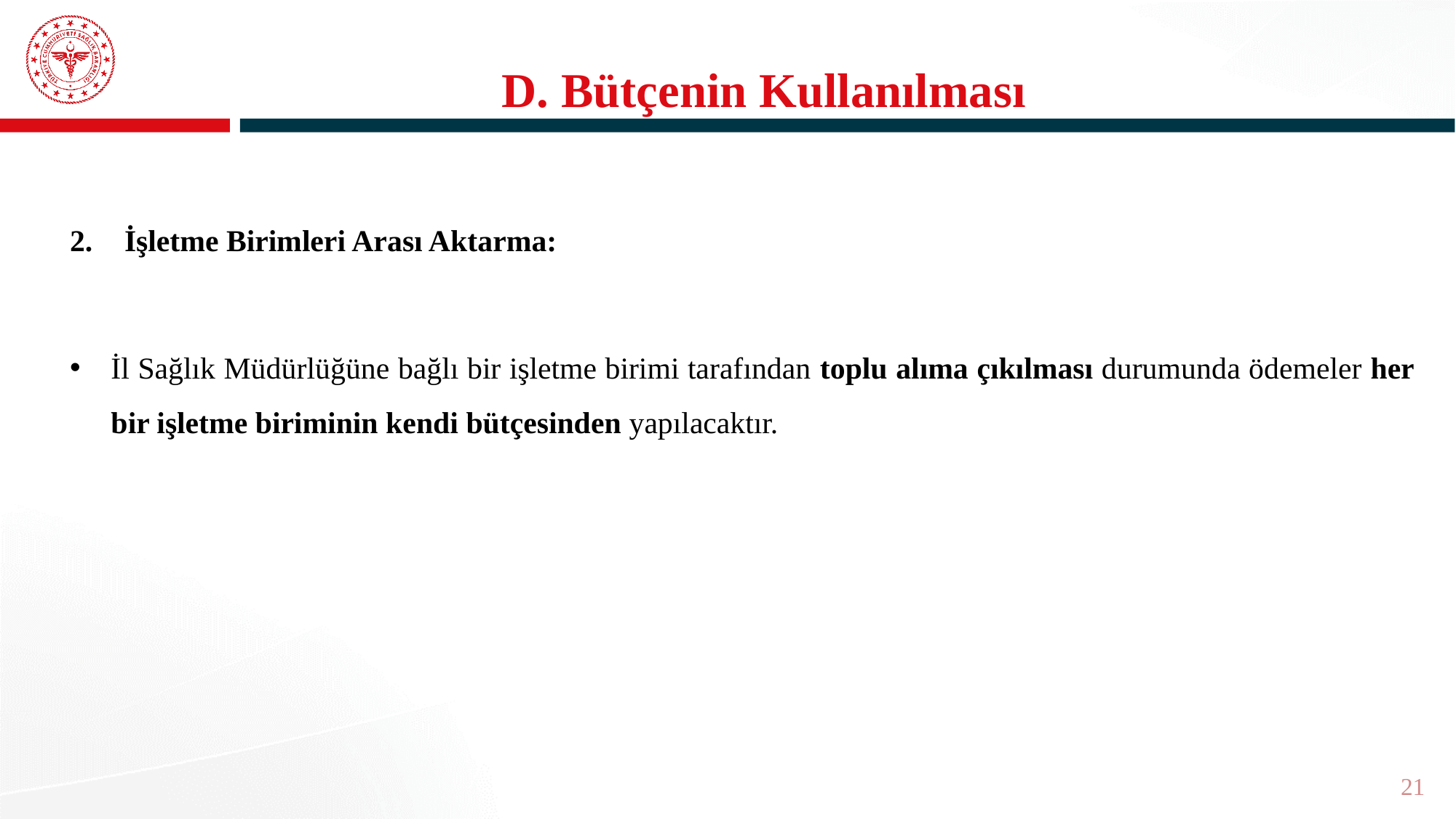

# D. Bütçenin Kullanılması

İşletme Birimleri Arası Aktarma:

İl Sağlık Müdürlüğüne bağlı bir işletme birimi tarafından toplu alıma çıkılması durumunda ödemeler her bir işletme biriminin kendi bütçesinden yapılacaktır.

21